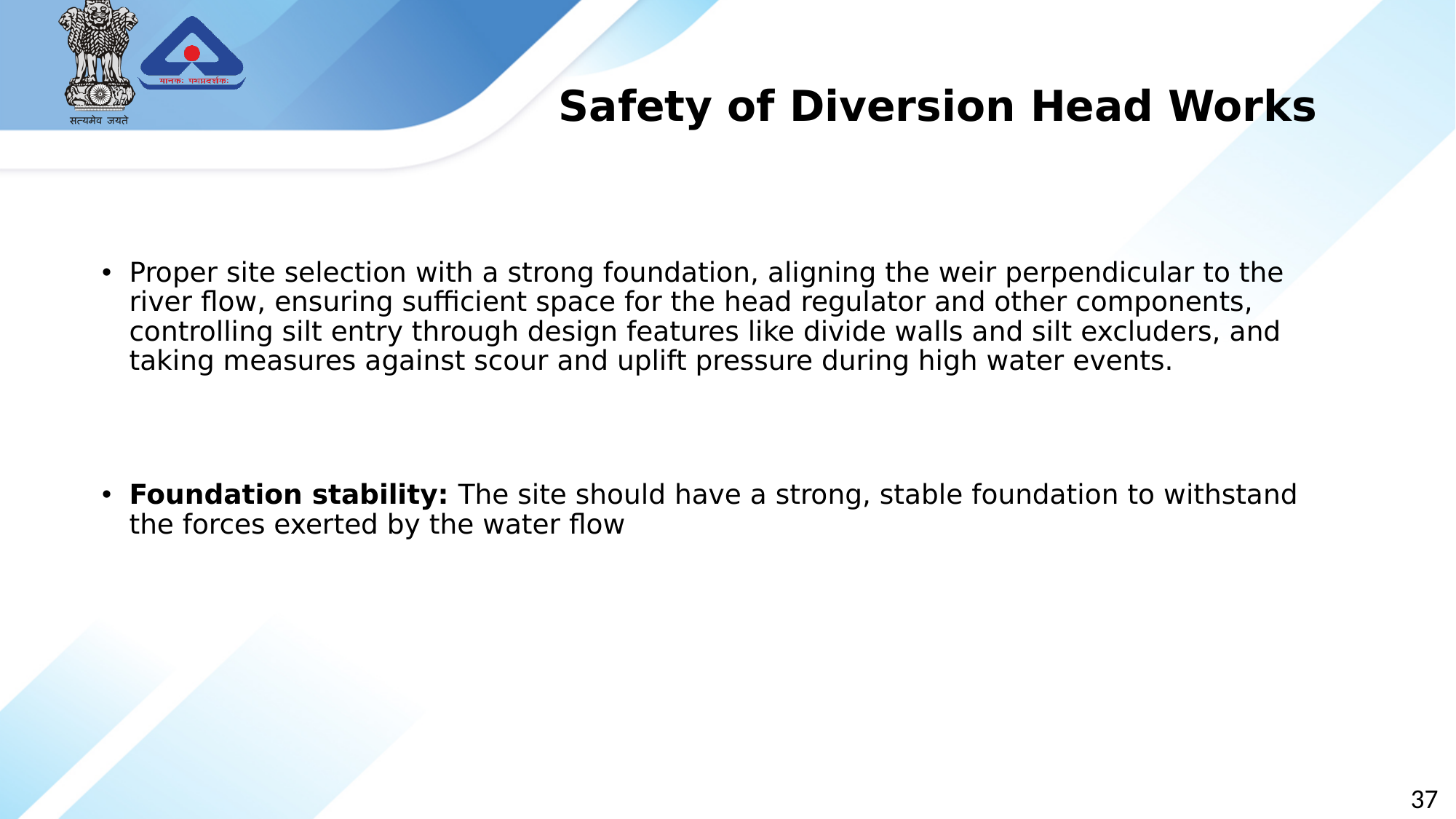

# Safety of Diversion Head Works
Proper site selection with a strong foundation, aligning the weir perpendicular to the river flow, ensuring sufficient space for the head regulator and other components, controlling silt entry through design features like divide walls and silt excluders, and taking measures against scour and uplift pressure during high water events.

Foundation stability: The site should have a strong, stable foundation to withstand the forces exerted by the water flow

37